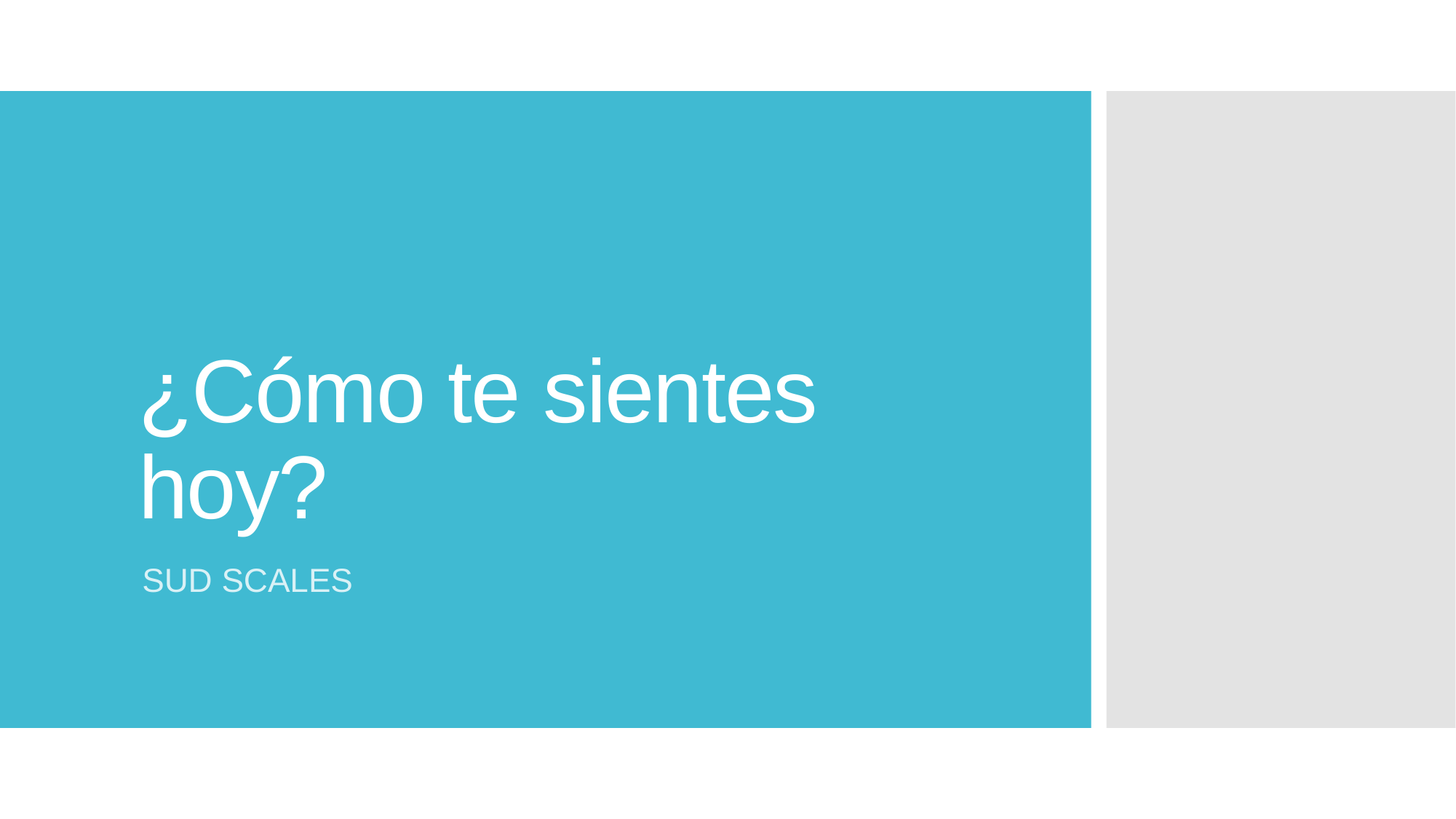

# ¿Cómo te sientes hoy?
SUD SCALES